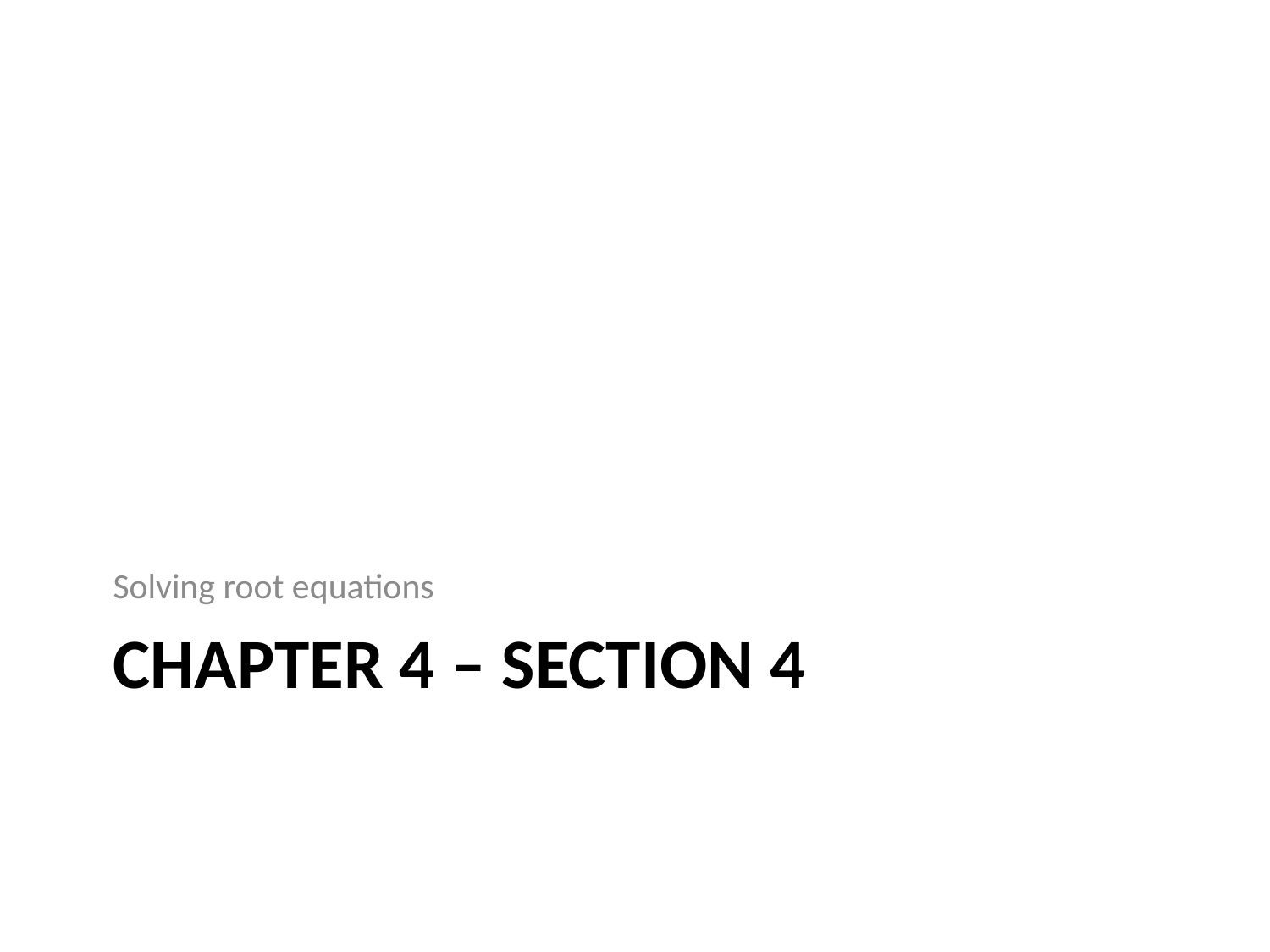

Solving root equations
# Chapter 4 – section 4